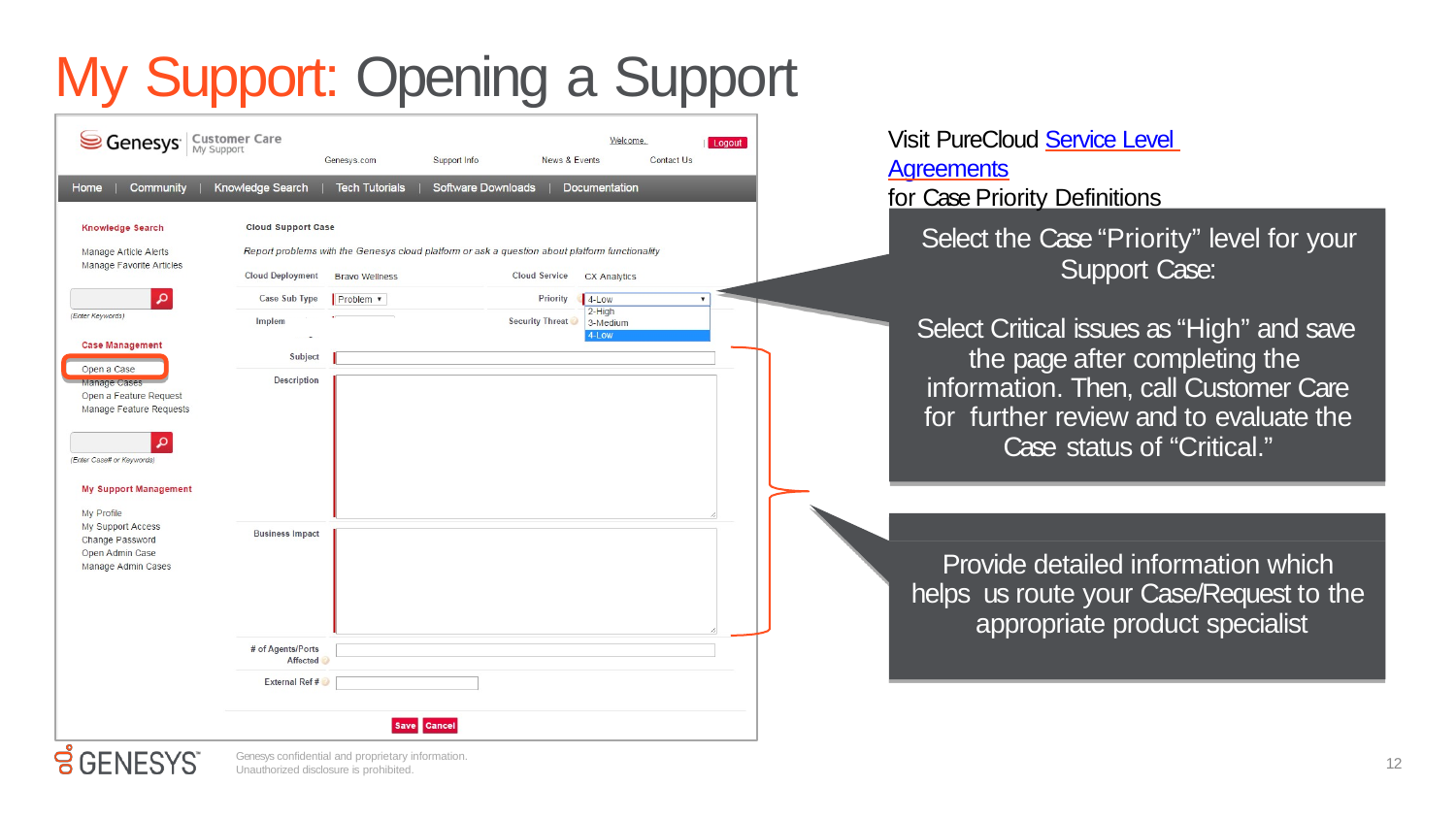

# My Support: Opening a Support Case

Visit PureCloud Service Level Agreements
for Case Priority Definitions

Select the Case “Priority” level for your
Support Case:

Select Critical issues as “High” and save  the page after completing the  information. Then, call Customer Care for  further review and to evaluate the Case  status of “Critical.”

Provide detailed information which helps  us route your Case/Request to the  appropriate product specialist
Genesys confidential and proprietary information.
Unauthorized disclosure is prohibited.
12